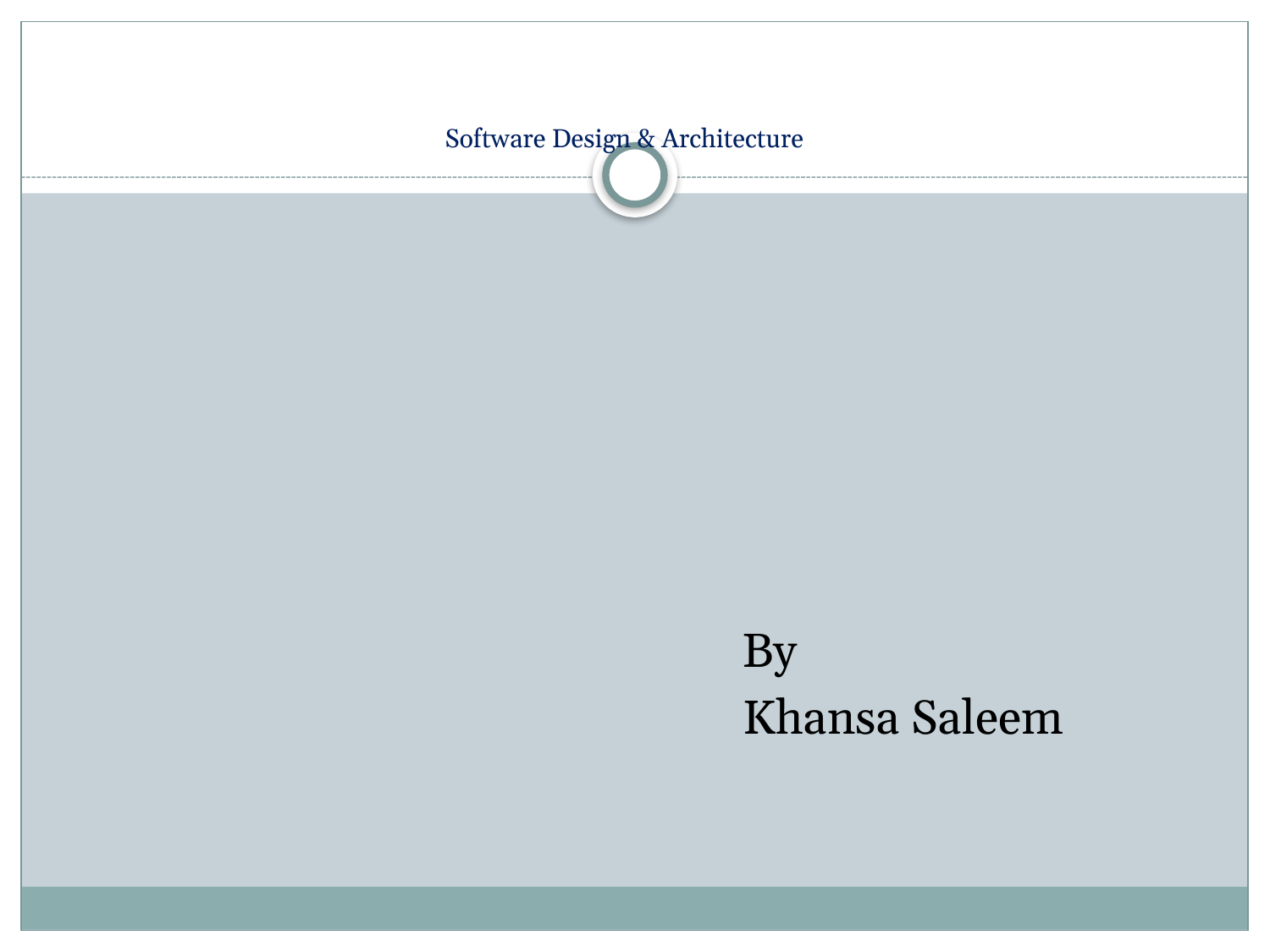

# Software Design & Architecture
By
Khansa Saleem